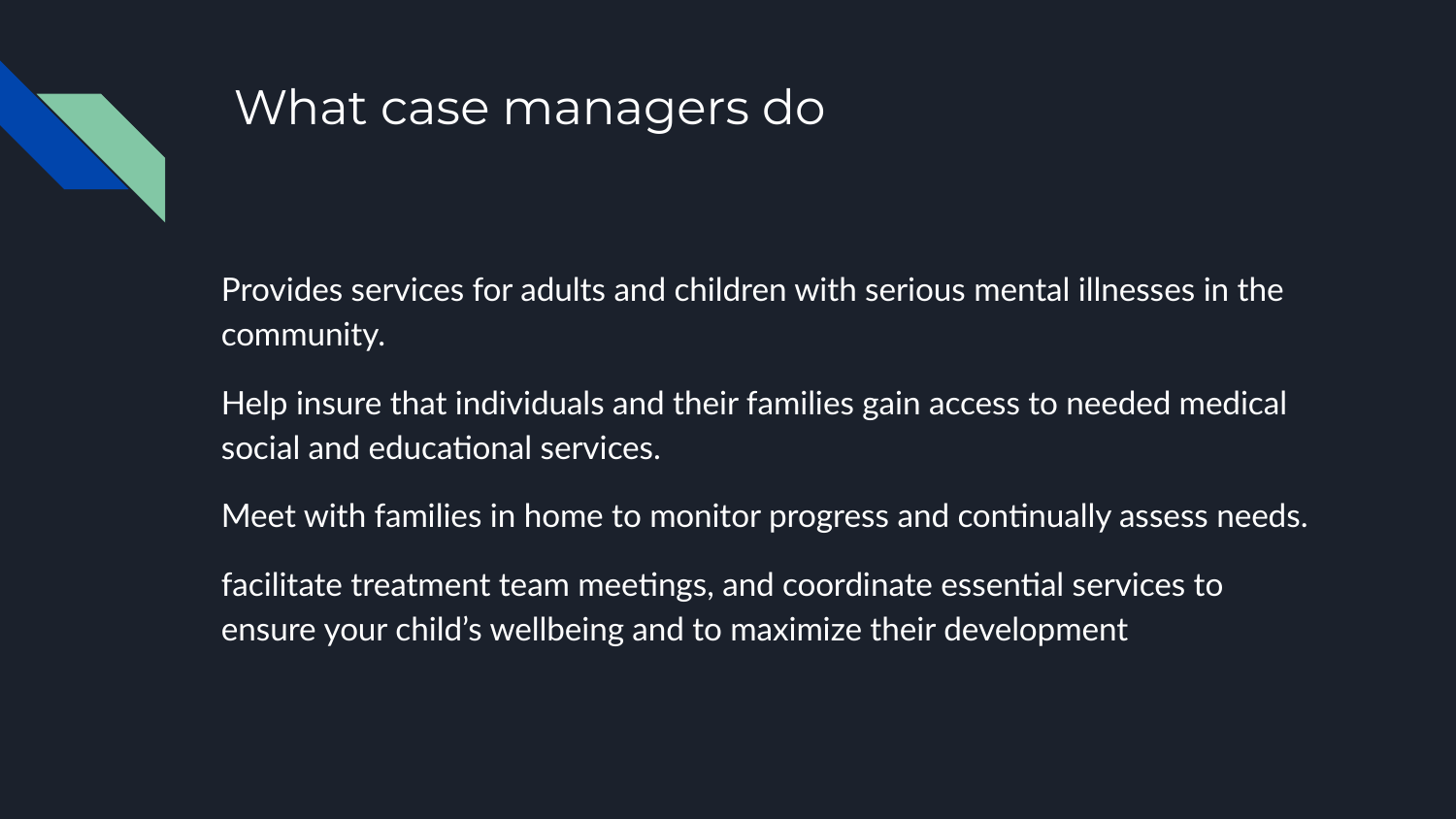

# What case managers do
Provides services for adults and children with serious mental illnesses in the community.
Help insure that individuals and their families gain access to needed medical social and educational services.
Meet with families in home to monitor progress and continually assess needs.
facilitate treatment team meetings, and coordinate essential services to ensure your child’s wellbeing and to maximize their development